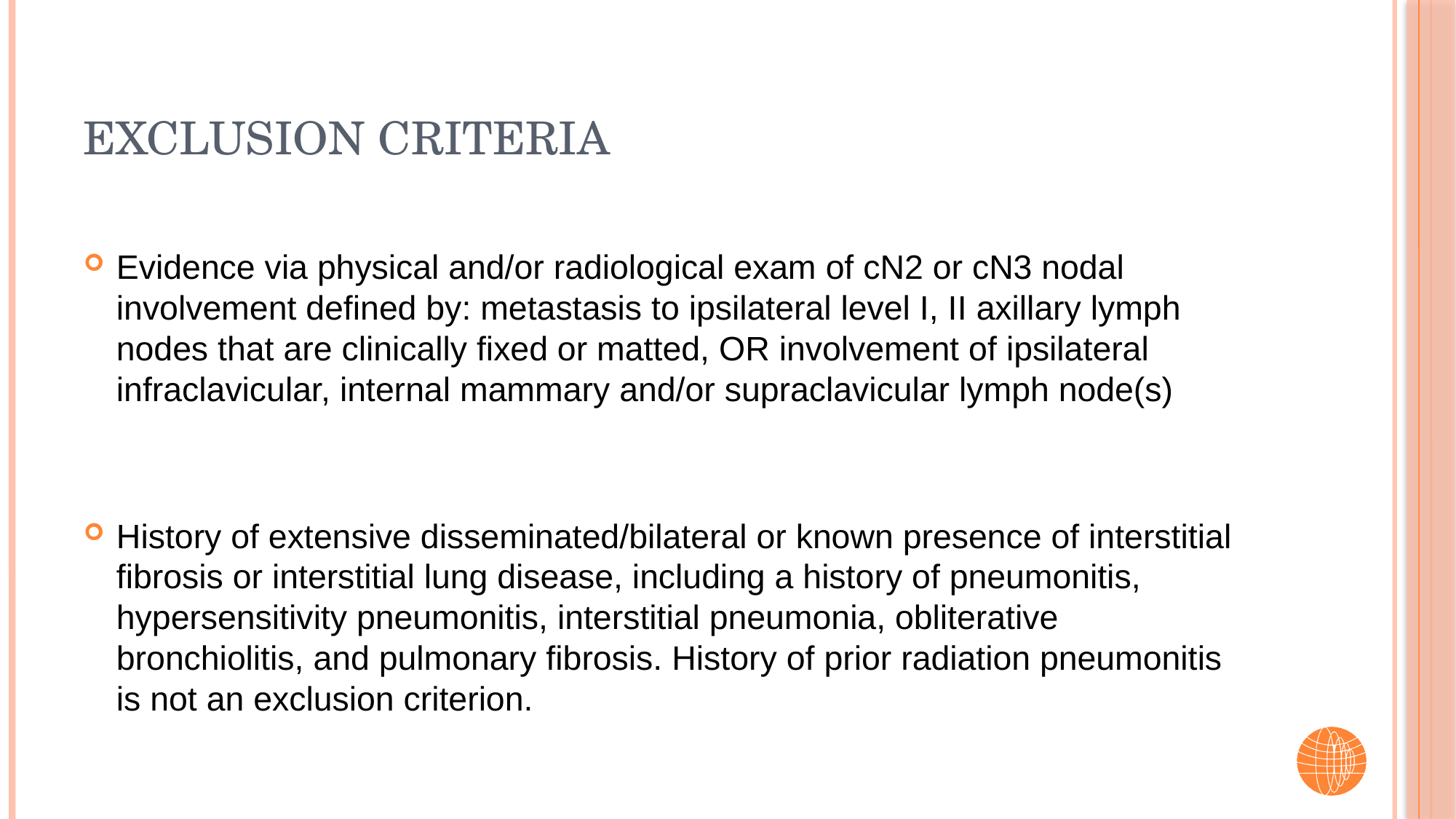

# Exclusion Criteria

Evidence via physical and/or radiological exam of cN2 or cN3 nodal involvement defined by: metastasis to ipsilateral level I, II axillary lymph nodes that are clinically fixed or matted, OR involvement of ipsilateral infraclavicular, internal mammary and/or supraclavicular lymph node(s)

History of extensive disseminated/bilateral or known presence of interstitial fibrosis or interstitial lung disease, including a history of pneumonitis, hypersensitivity pneumonitis, interstitial pneumonia, obliterative bronchiolitis, and pulmonary fibrosis. History of prior radiation pneumonitis is not an exclusion criterion.